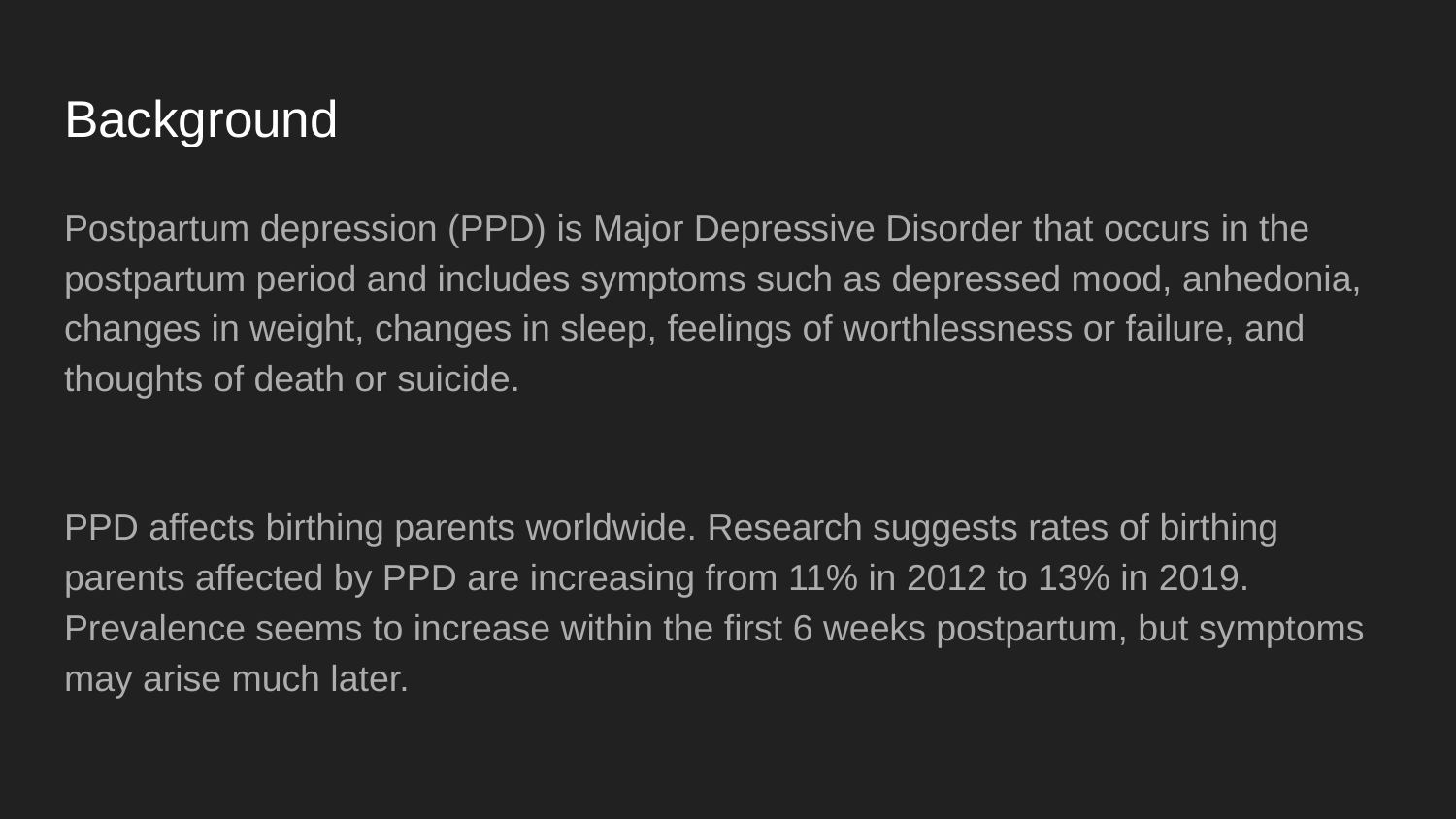

# Background
Postpartum depression (PPD) is Major Depressive Disorder that occurs in the postpartum period and includes symptoms such as depressed mood, anhedonia, changes in weight, changes in sleep, feelings of worthlessness or failure, and thoughts of death or suicide.

PPD affects birthing parents worldwide. Research suggests rates of birthing parents affected by PPD are increasing from 11% in 2012 to 13% in 2019. Prevalence seems to increase within the first 6 weeks postpartum, but symptoms may arise much later.